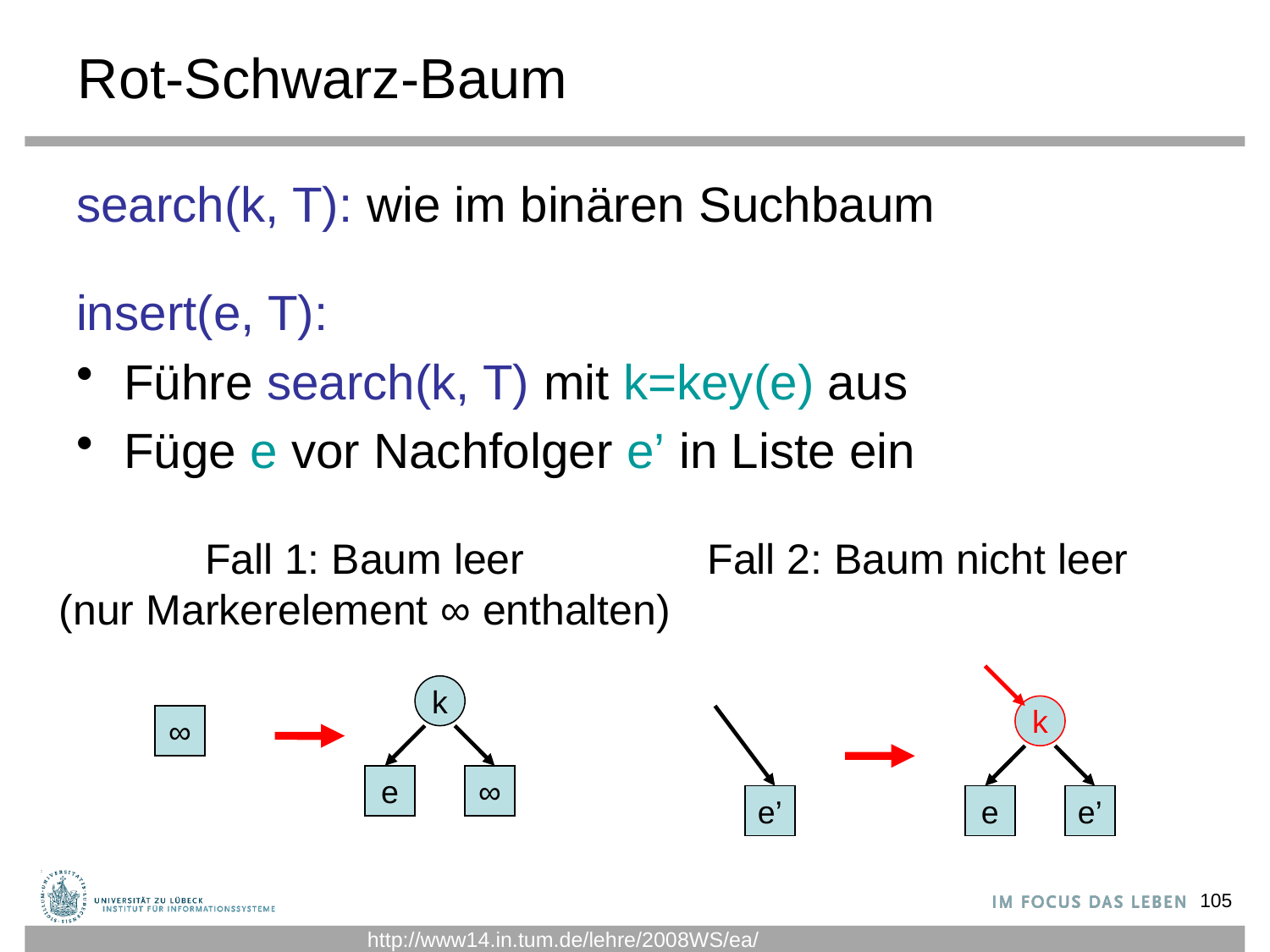

# Rot-Schwarz-Baum
search(k, T): wie im binären Suchbaum

insert(e, T):
Führe search(k, T) mit k=key(e) aus
Füge e vor Nachfolger e’ in Liste ein
Fall 1: Baum leer
(nur Markerelement ∞ enthalten)
Fall 2: Baum nicht leer

k
k
∞

e
∞
e’
e
e’
105
http://www14.in.tum.de/lehre/2008WS/ea/index.html.de